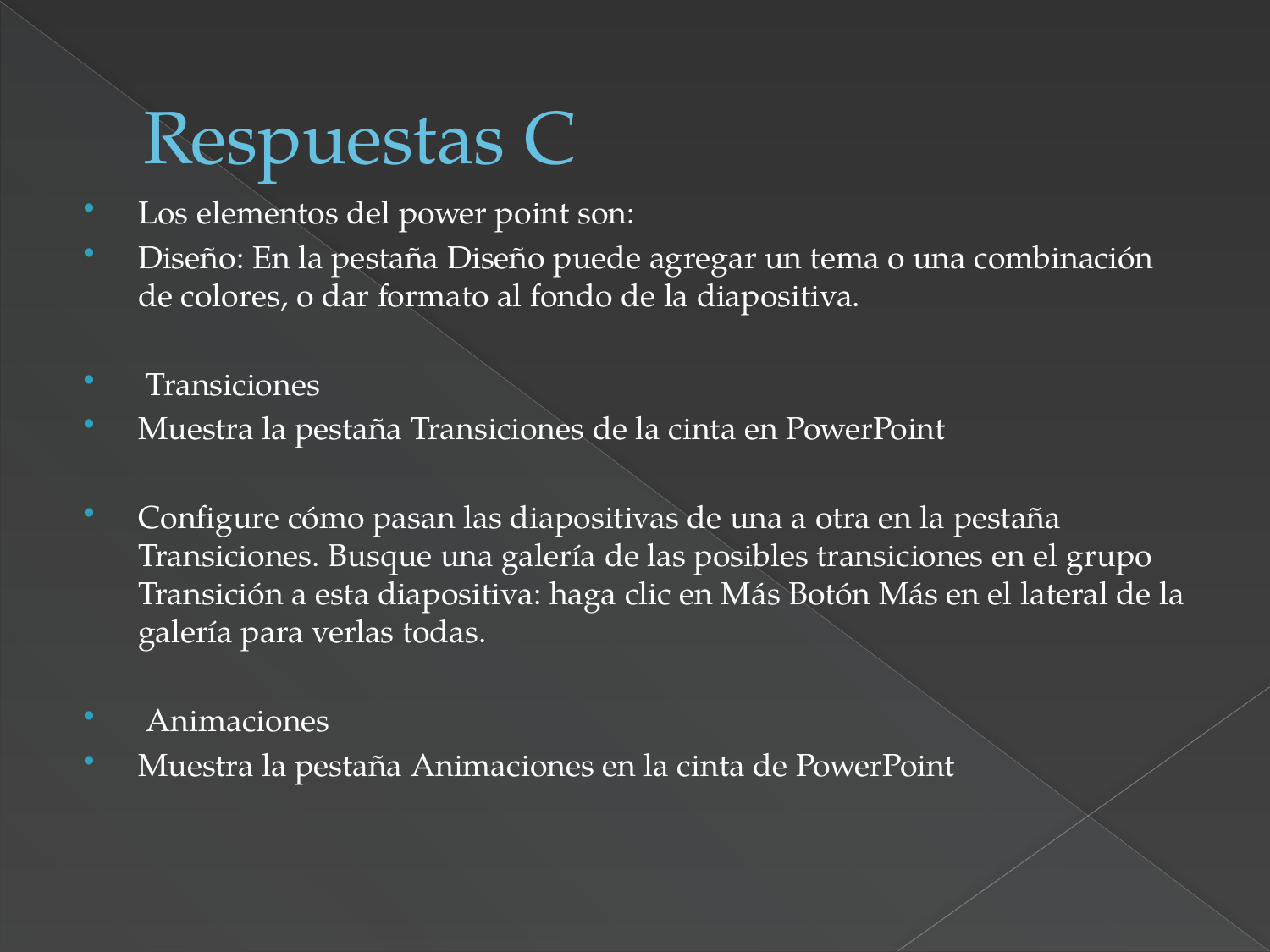

# Respuestas C
Los elementos del power point son:
Diseño: En la pestaña Diseño puede agregar un tema o una combinación de colores, o dar formato al fondo de la diapositiva.

 Transiciones
Muestra la pestaña Transiciones de la cinta en PowerPoint

Configure cómo pasan las diapositivas de una a otra en la pestaña Transiciones. Busque una galería de las posibles transiciones en el grupo Transición a esta diapositiva: haga clic en Más Botón Más en el lateral de la galería para verlas todas.

 Animaciones
Muestra la pestaña Animaciones en la cinta de PowerPoint